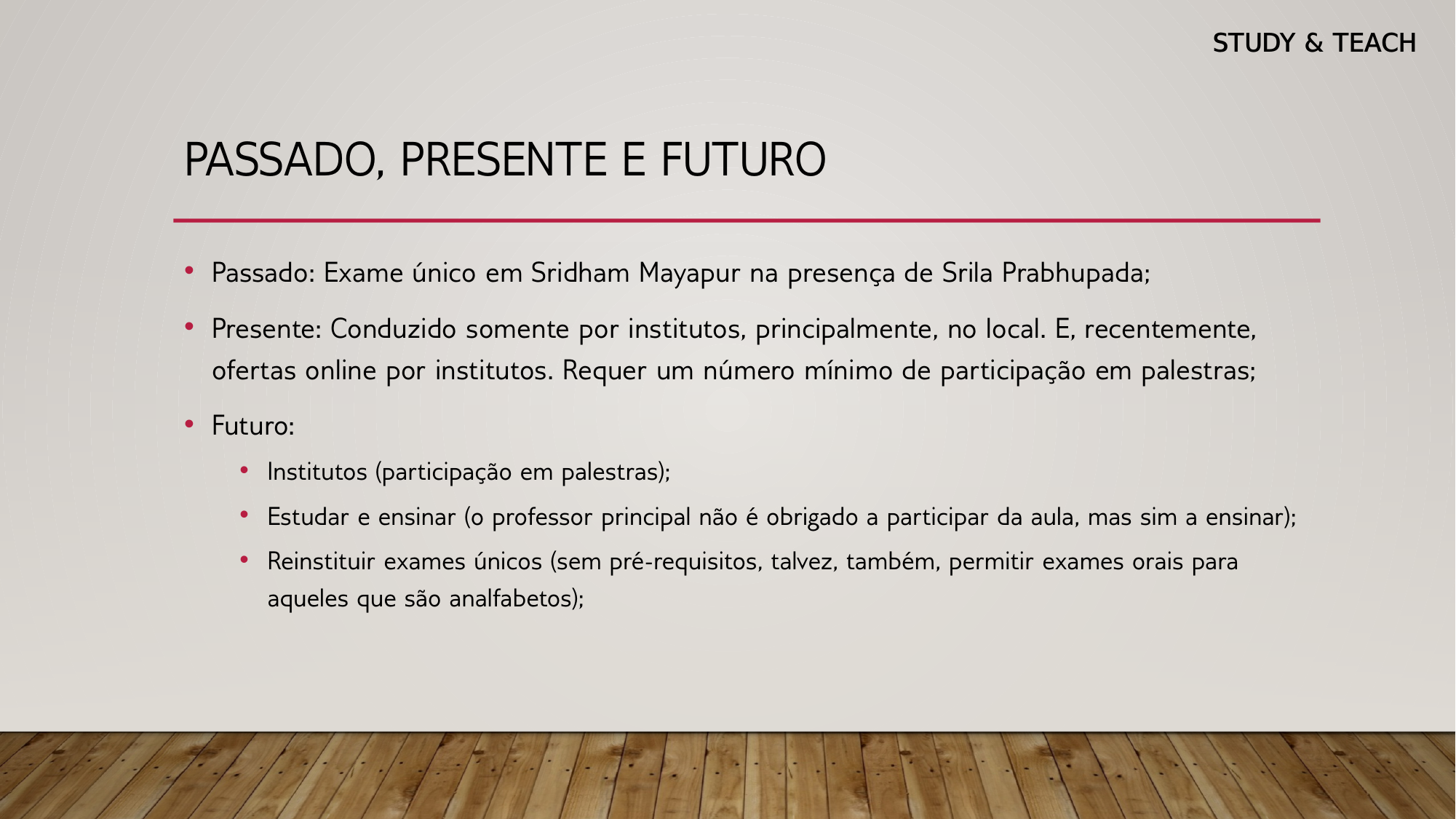

# Passado, Presente e Futuro
Passado: Exame único em Sridham Mayapur na presença de Srila Prabhupada;
Presente: Conduzido somente por institutos, principalmente, no local. E, recentemente, ofertas online por institutos. Requer um número mínimo de participação em palestras;
Futuro:
Institutos (participação em palestras);
Estudar e ensinar (o professor principal não é obrigado a participar da aula, mas sim a ensinar);
Reinstituir exames únicos (sem pré-requisitos, talvez, também, permitir exames orais para aqueles que são analfabetos);